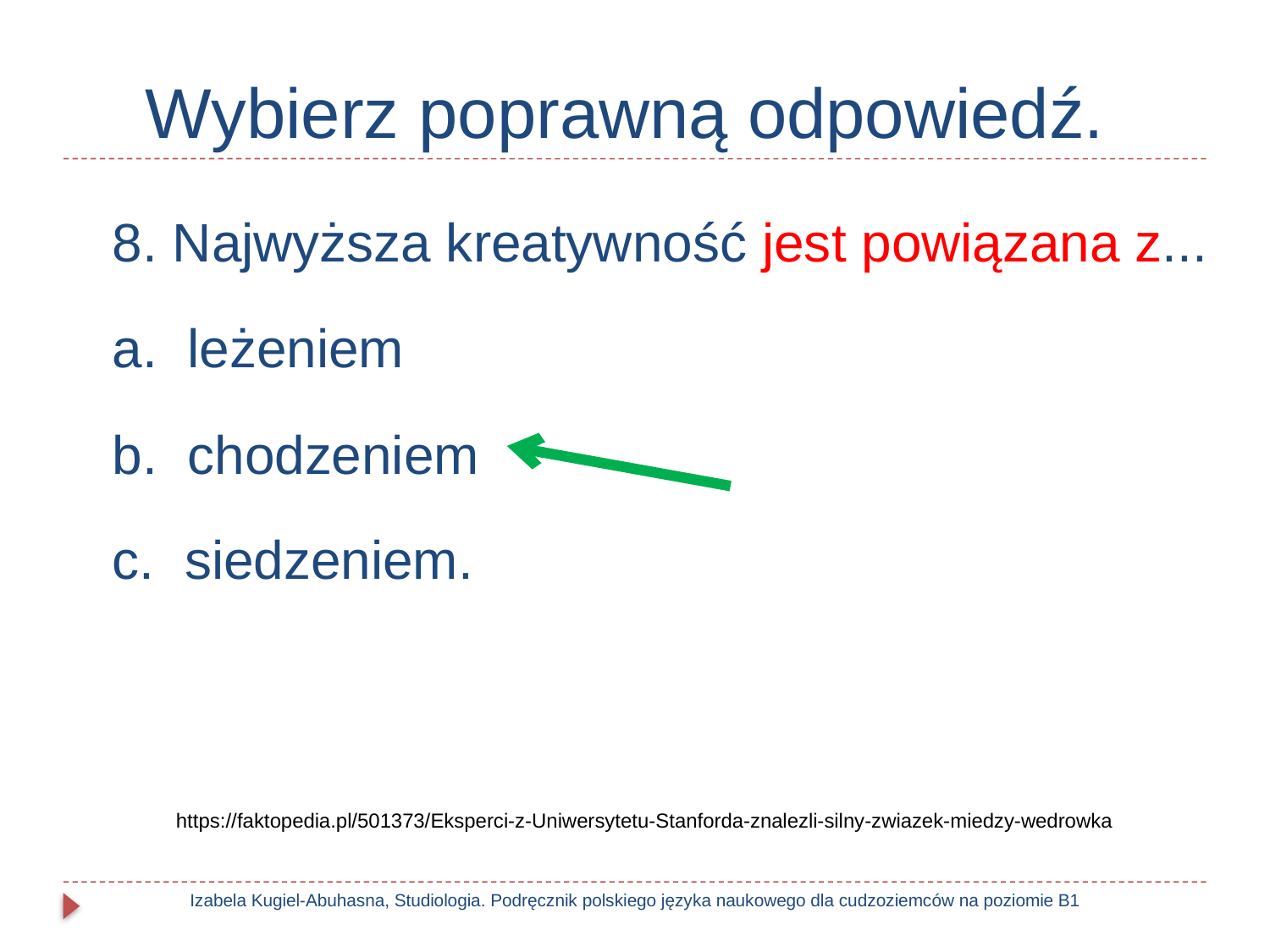

# Wybierz poprawną odpowiedź.
8. Najwyższa kreatywność jest powiązana z...
a.  leżeniem
b.  chodzeniem
c.  siedzeniem.

https://faktopedia.pl/501373/Eksperci-z-Uniwersytetu-Stanforda-znalezli-silny-zwiazek-miedzy-wedrowka

Izabela Kugiel-Abuhasna, Studiologia. Podręcznik polskiego języka naukowego dla cudzoziemców na poziomie B1